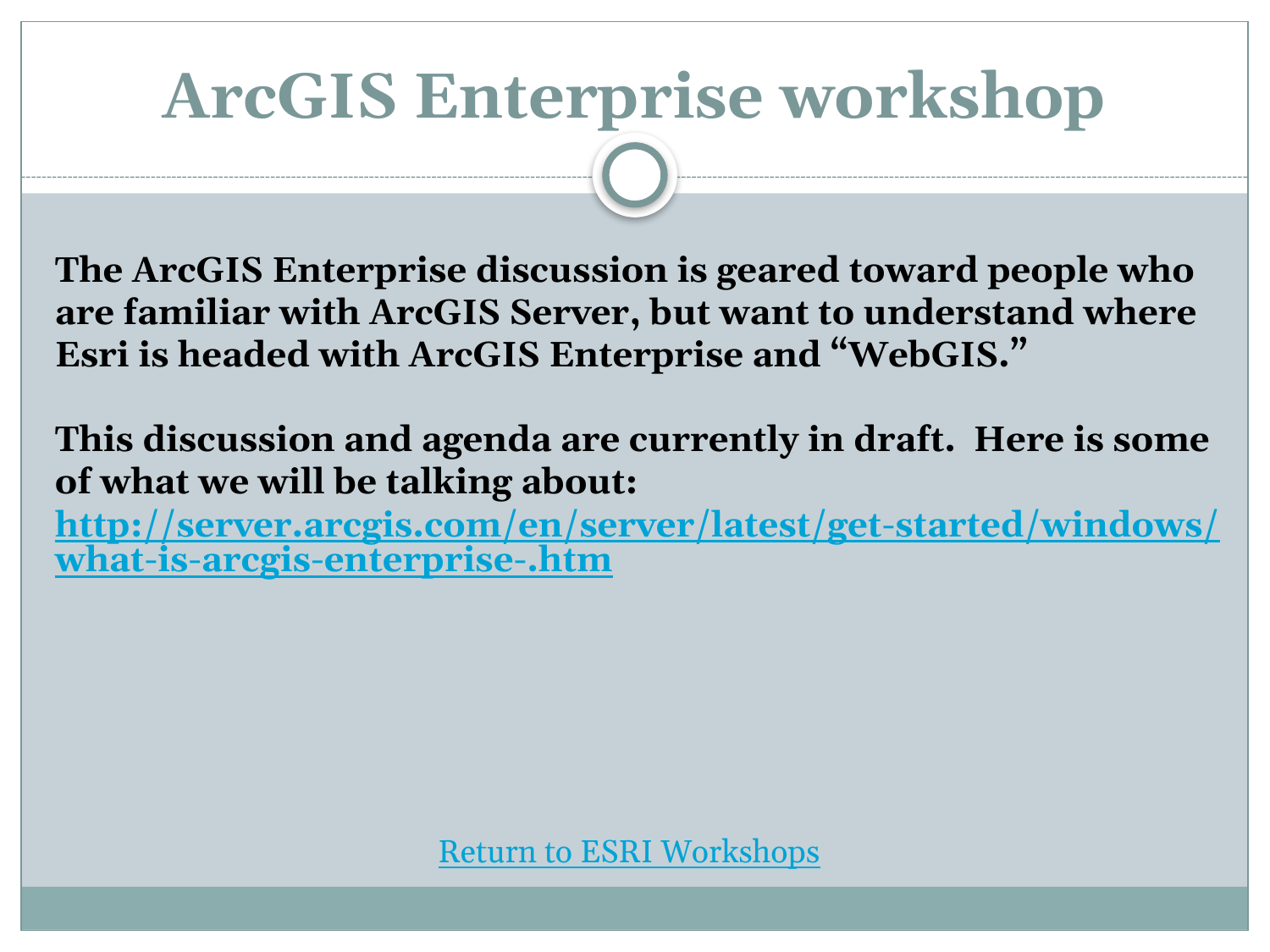

# ArcGIS Enterprise workshop

The ArcGIS Enterprise discussion is geared toward people who are familiar with ArcGIS Server, but want to understand where Esri is headed with ArcGIS Enterprise and “WebGIS.”

This discussion and agenda are currently in draft.  Here is some of what we will be talking about:
http://server.arcgis.com/en/server/latest/get-started/windows/what-is-arcgis-enterprise-.htm

Return to ESRI Workshops